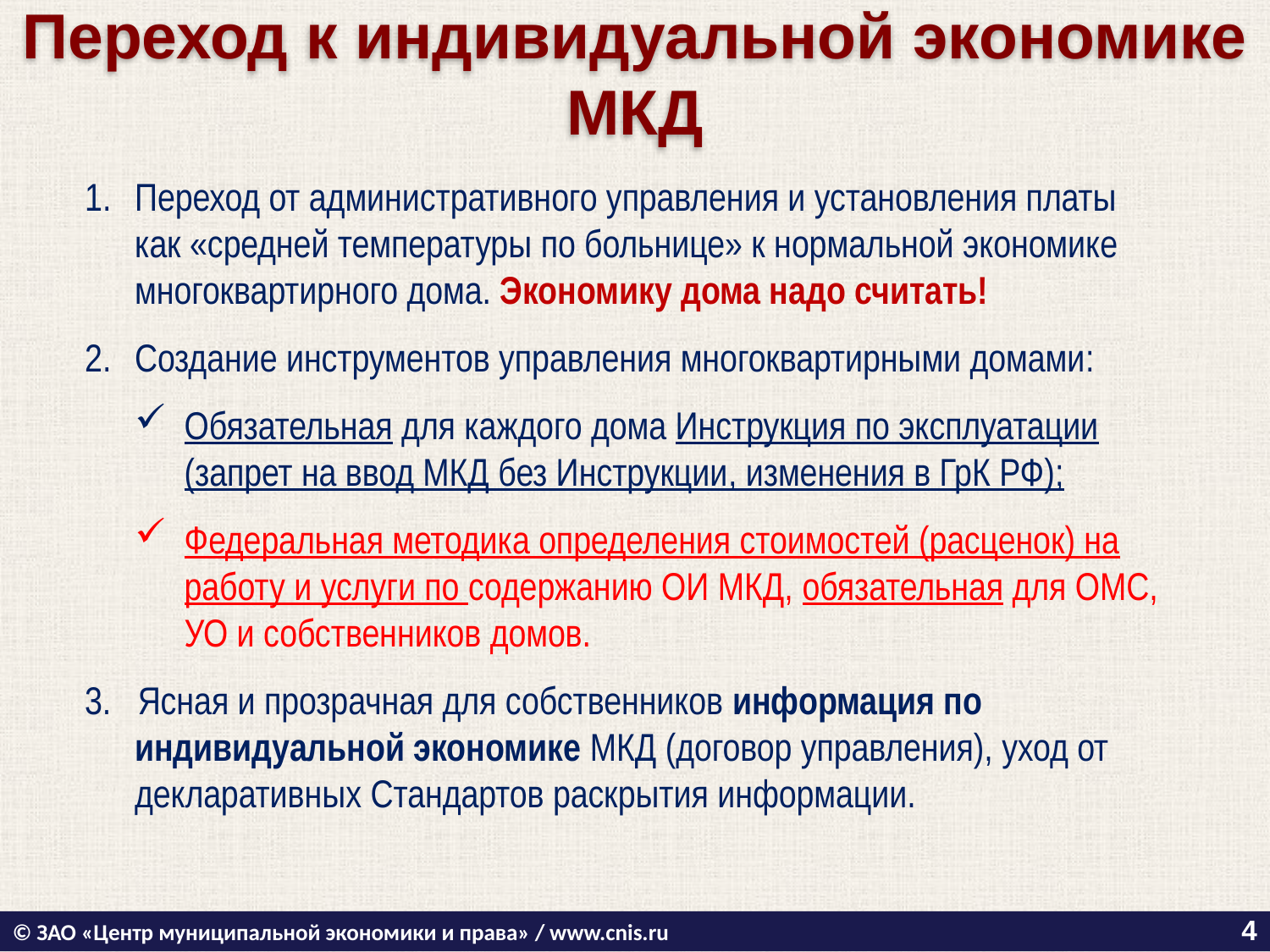

Переход к индивидуальной экономике МКД
Переход от административного управления и установления платы
как «средней температуры по больнице» к нормальной экономике многоквартирного дома. Экономику дома надо считать!
Создание инструментов управления многоквартирными домами:
Обязательная для каждого дома Инструкция по эксплуатации (запрет на ввод МКД без Инструкции, изменения в ГрК РФ);
Федеральная методика определения стоимостей (расценок) на работу и услуги по содержанию ОИ МКД, обязательная для ОМС,
УО и собственников домов.
3.   Ясная и прозрачная для собственников информация по индивидуальной экономике МКД (договор управления), уход от декларативных Стандартов раскрытия информации.
4
© ЗАО «Центр муниципальной экономики и права» / www.cnis.ru